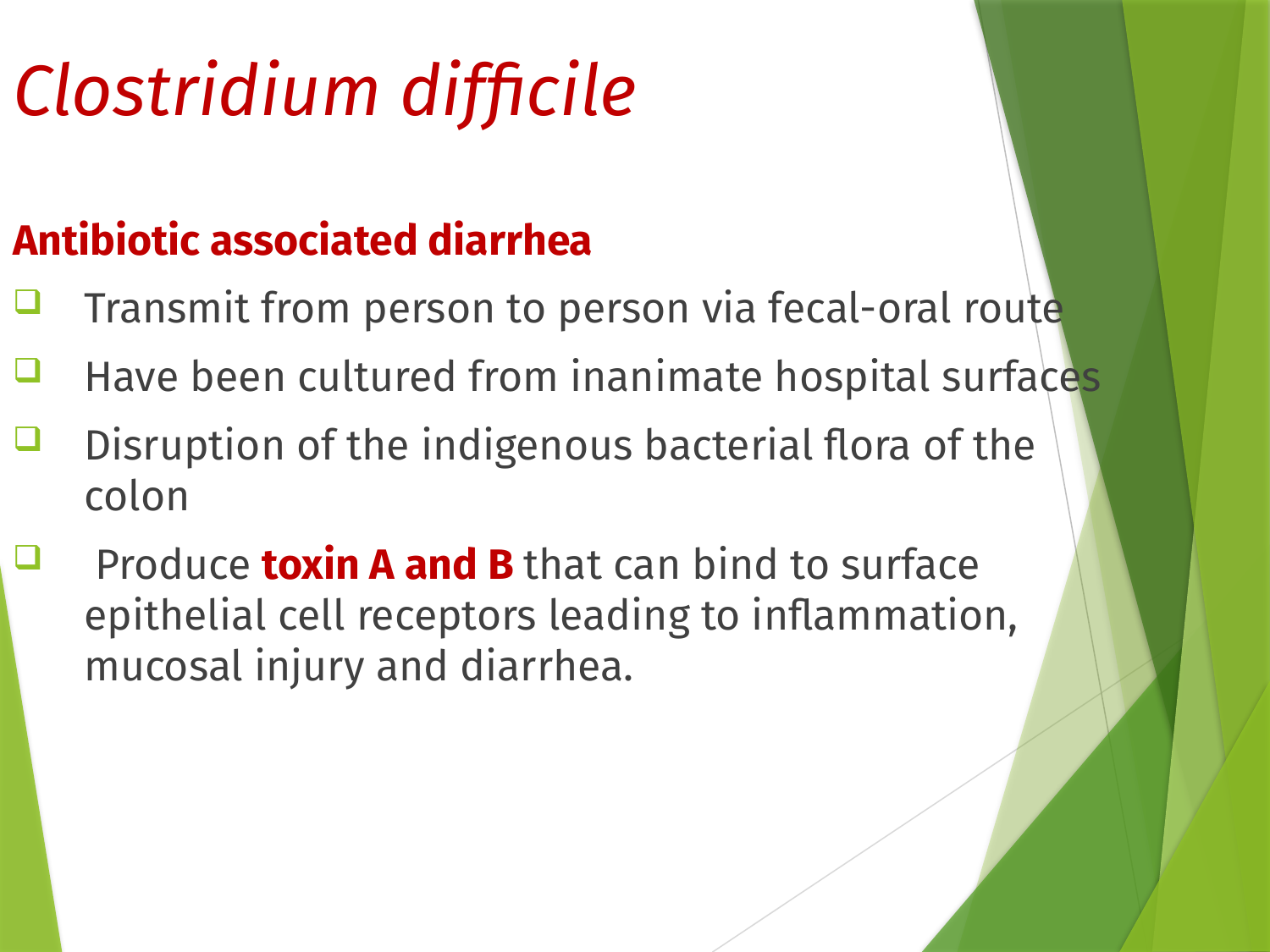

Clostridium difficile
Antibiotic associated diarrhea
Transmit from person to person via fecal-oral route
Have been cultured from inanimate hospital surfaces
Disruption of the indigenous bacterial flora of the colon
 Produce toxin A and B that can bind to surface epithelial cell receptors leading to inflammation, mucosal injury and diarrhea.